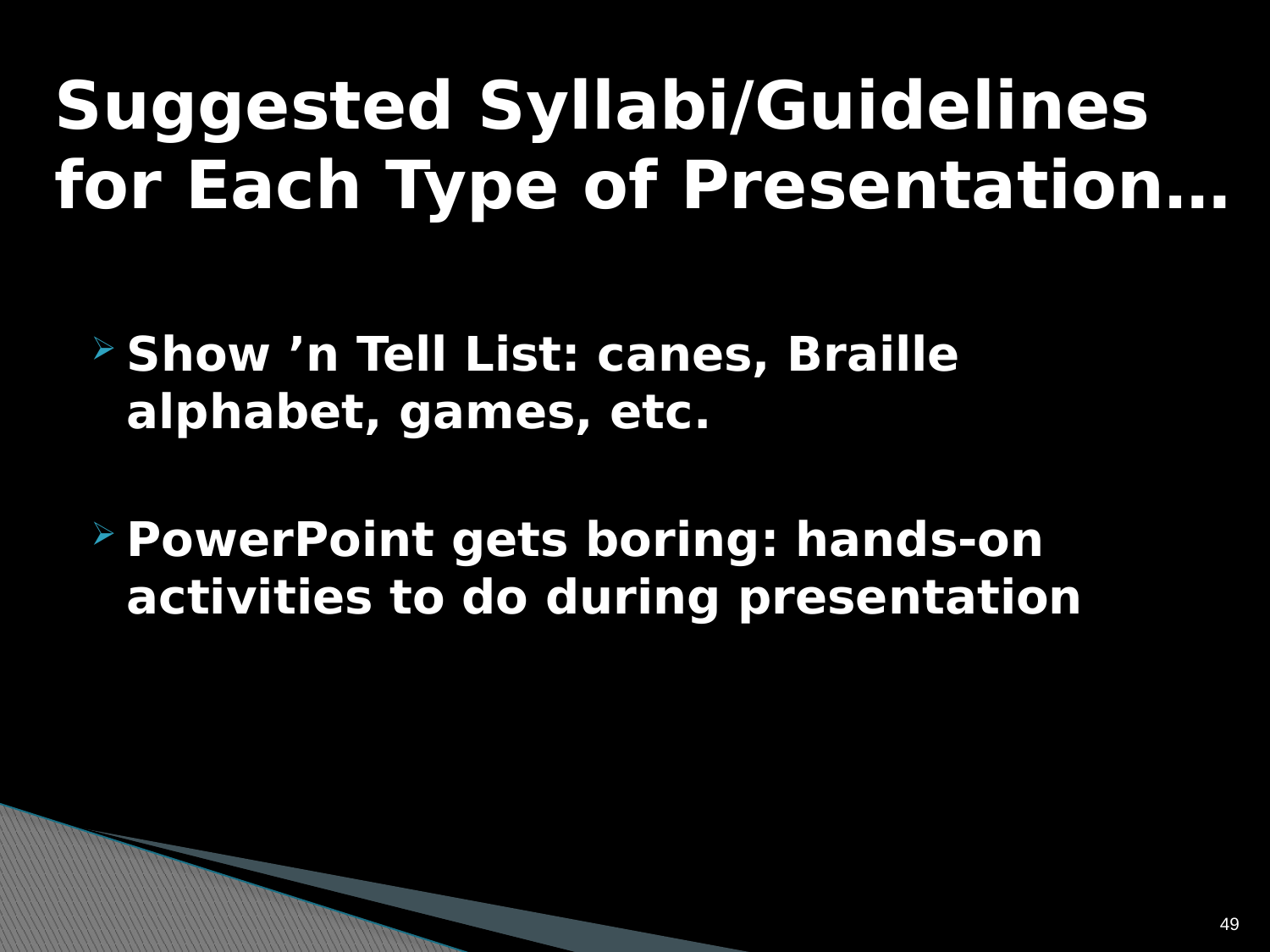

# Suggested Syllabi/Guidelines for Each Type of Presentation…
Show ’n Tell List: canes, Braille alphabet, games, etc.

PowerPoint gets boring: hands-on activities to do during presentation
49